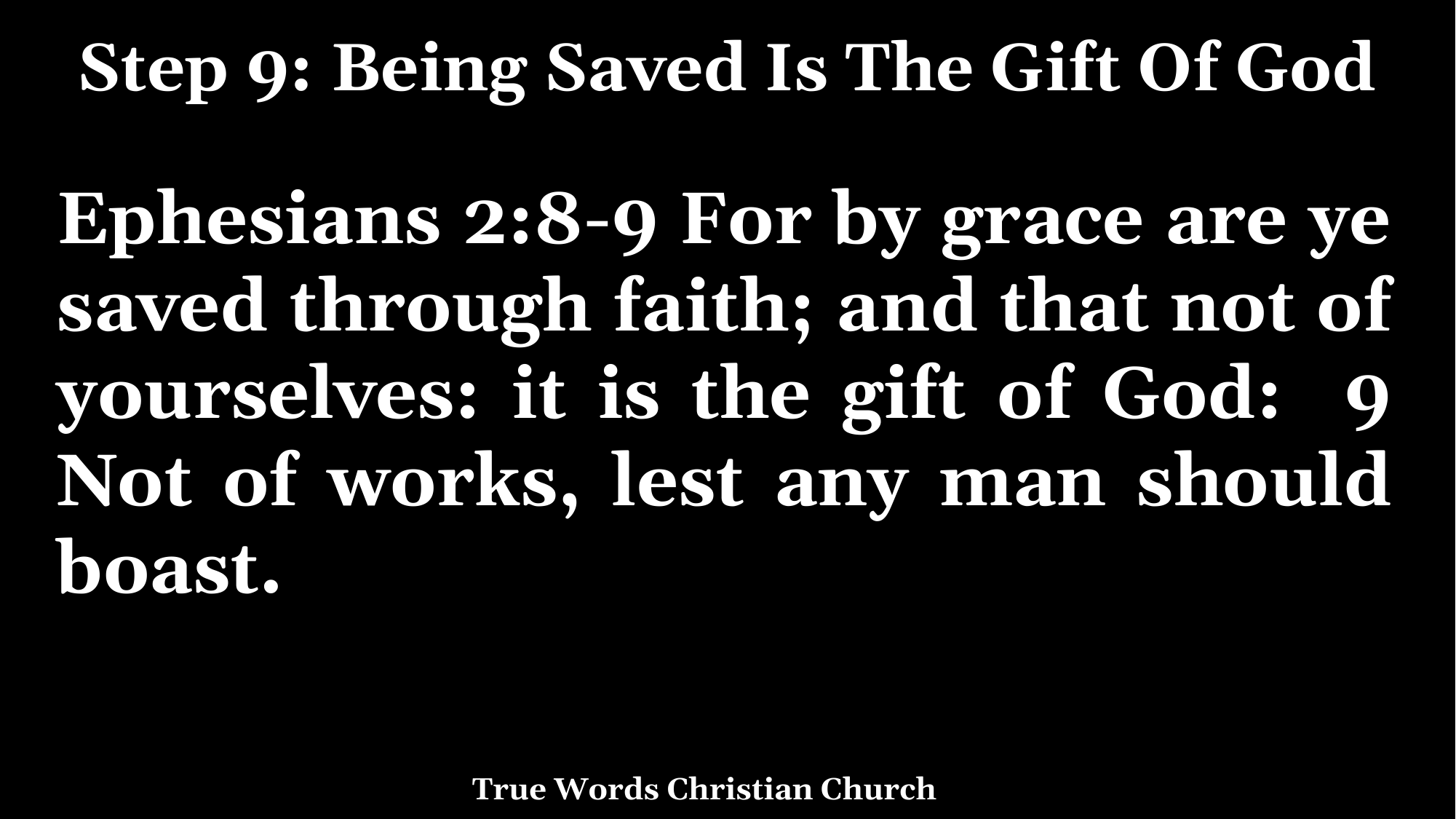

Step 9: Being Saved Is The Gift Of God
Ephesians 2:8-9 For by grace are ye saved through faith; and that not of yourselves: it is the gift of God:  9 Not of works, lest any man should boast.
True Words Christian Church